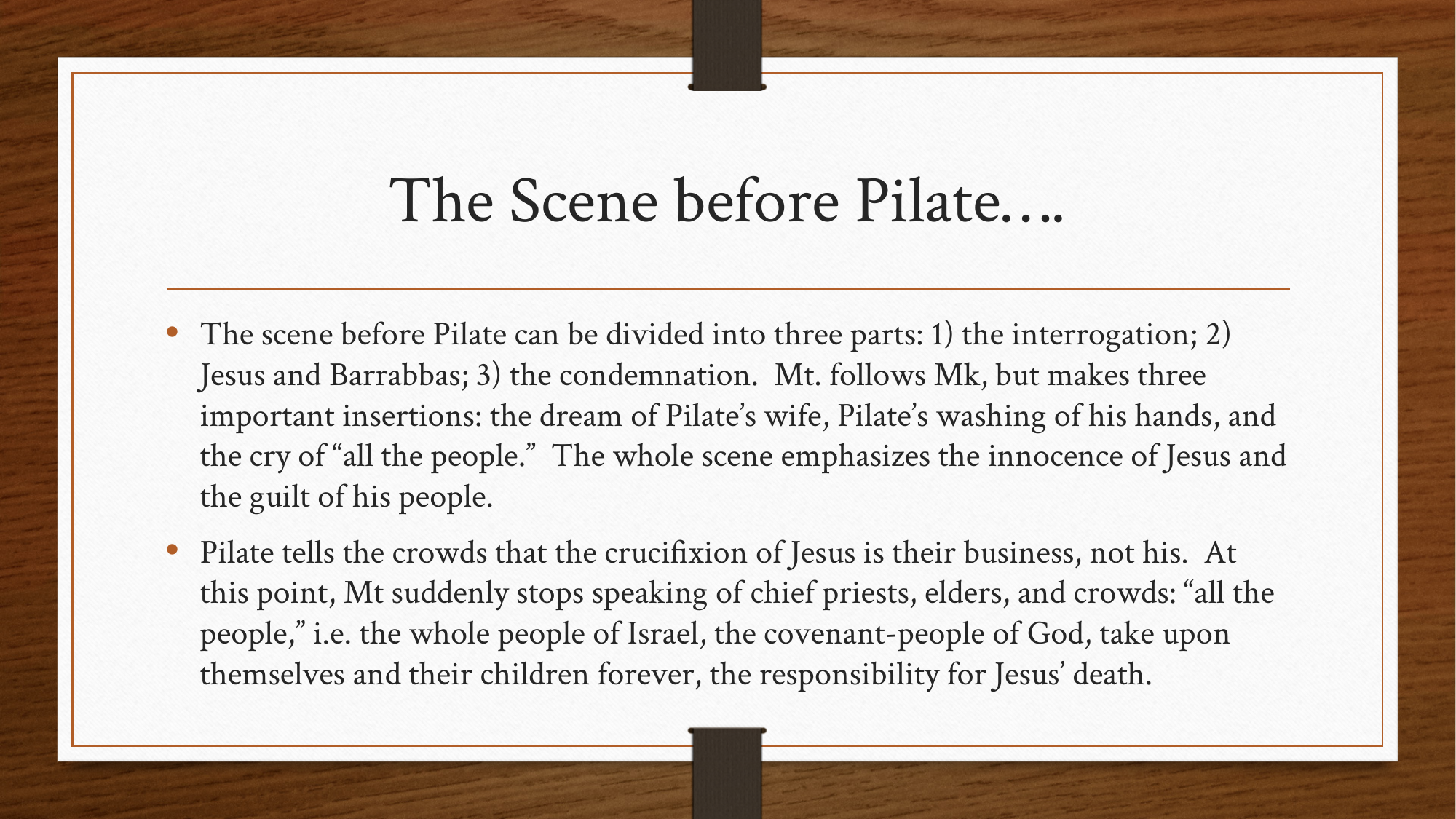

# The Scene before Pilate….
The scene before Pilate can be divided into three parts: 1) the interrogation; 2) Jesus and Barrabbas; 3) the condemnation.  Mt. follows Mk, but makes three important insertions: the dream of Pilate’s wife, Pilate’s washing of his hands, and the cry of “all the people.”  The whole scene emphasizes the innocence of Jesus and the guilt of his people.
Pilate tells the crowds that the crucifixion of Jesus is their business, not his.  At this point, Mt suddenly stops speaking of chief priests, elders, and crowds: “all the people,” i.e. the whole people of Israel, the covenant-people of God, take upon themselves and their children forever, the responsibility for Jesus’ death.